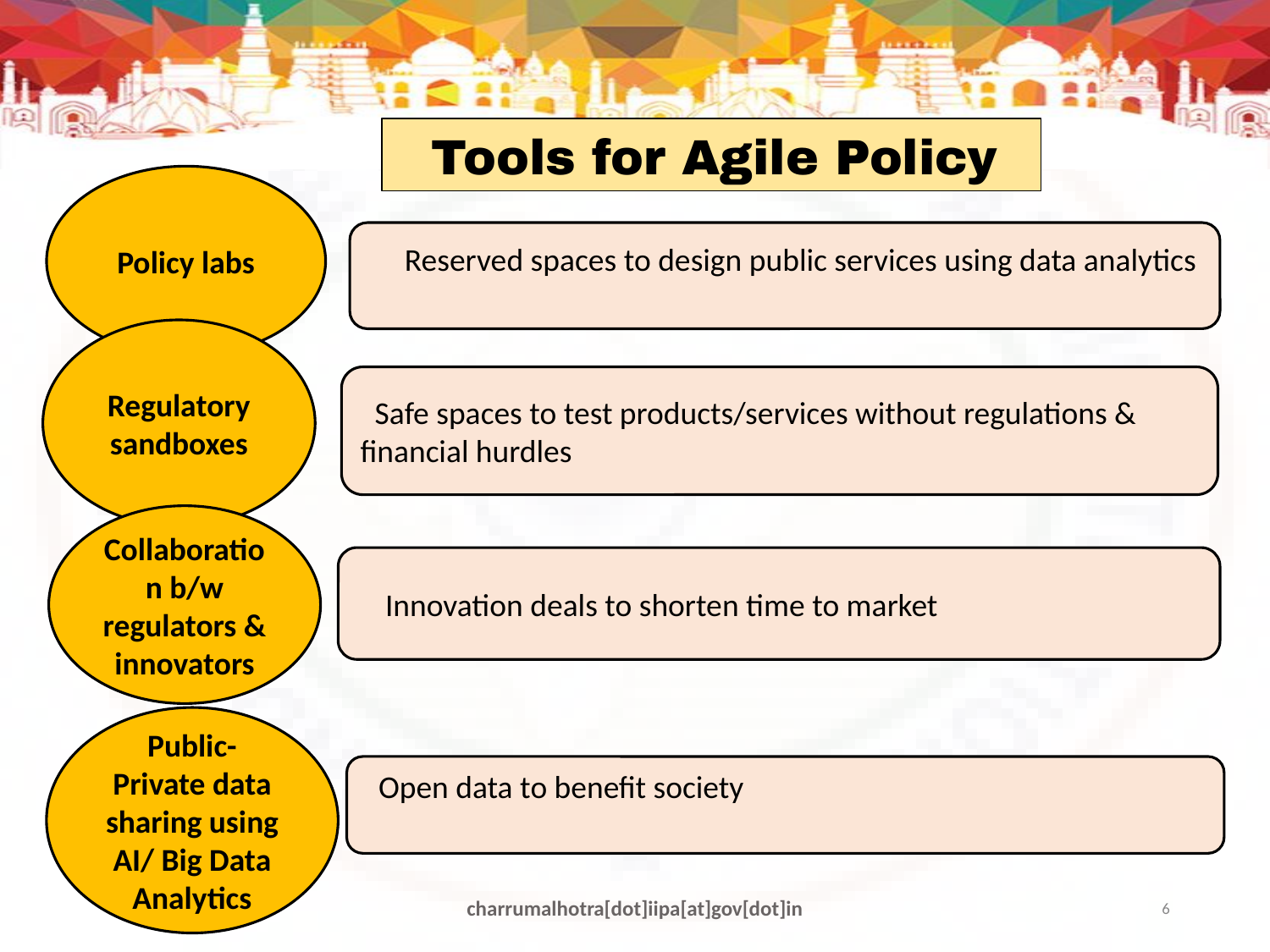

Tools for Agile Policy
Policy labs
     Reserved spaces to design public services using data analytics

Regulatory sandboxes
  Safe spaces to test products/services without regulations & financial hurdles
Collaboration b/w regulators & innovators

    Innovation deals to shorten time to market

Public- Private data sharing using AI/ Big Data Analytics

  Open data to benefit society

charrumalhotra[dot]iipa[at]gov[dot]in
6